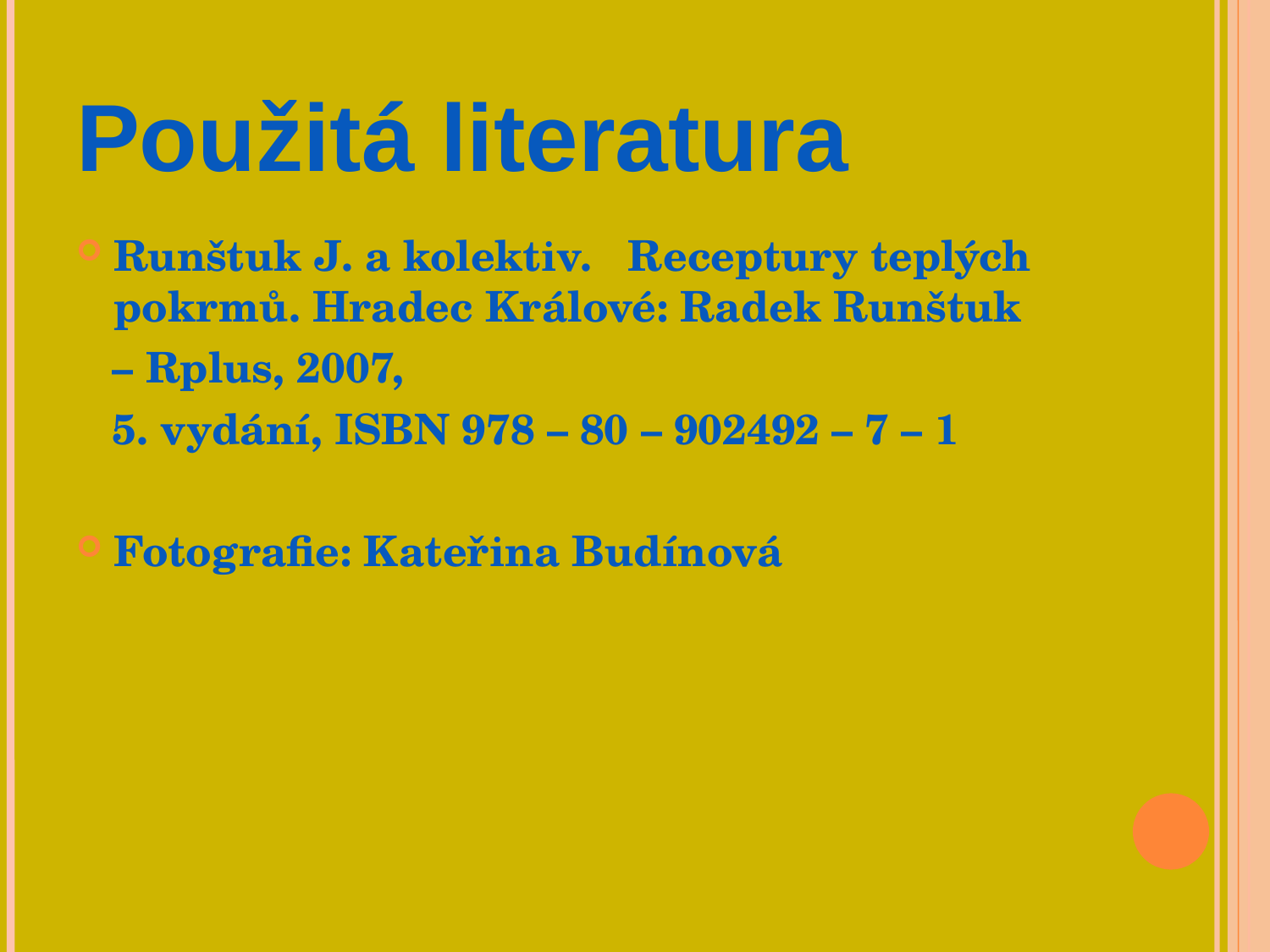

# Použitá literatura
Runštuk J. a kolektiv.   Receptury teplých pokrmů. Hradec Králové: Radek Runštuk
   – Rplus, 2007,
   5. vydání, ISBN 978 – 80 – 902492 – 7 – 1

Fotografie: Kateřina Budínová